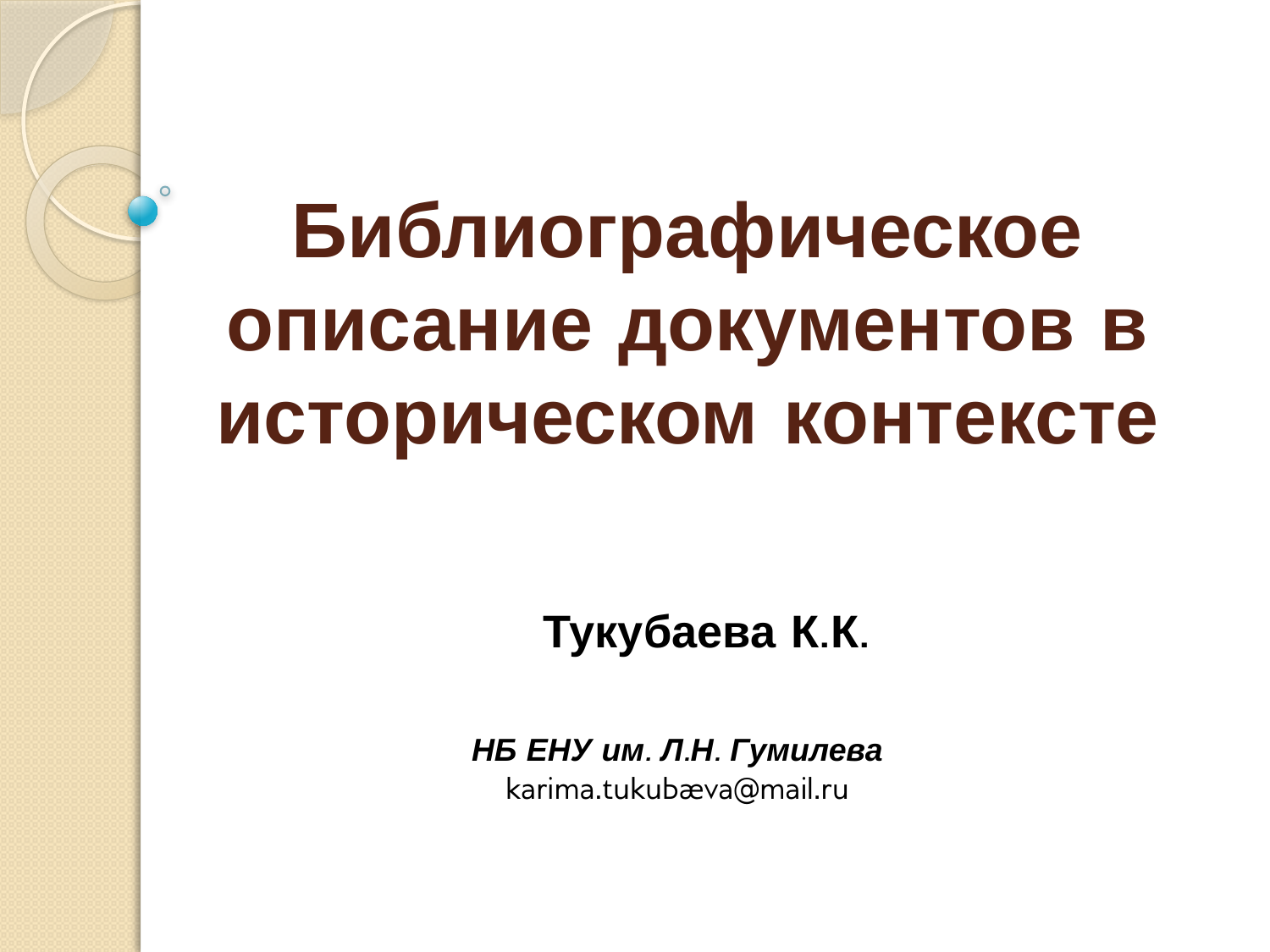

# Библиографическое описание документов в историческом контексте
Тукубаева К.К.
НБ ЕНУ им. Л.Н. Гумилева
karima.tukubaeva@mail.ru